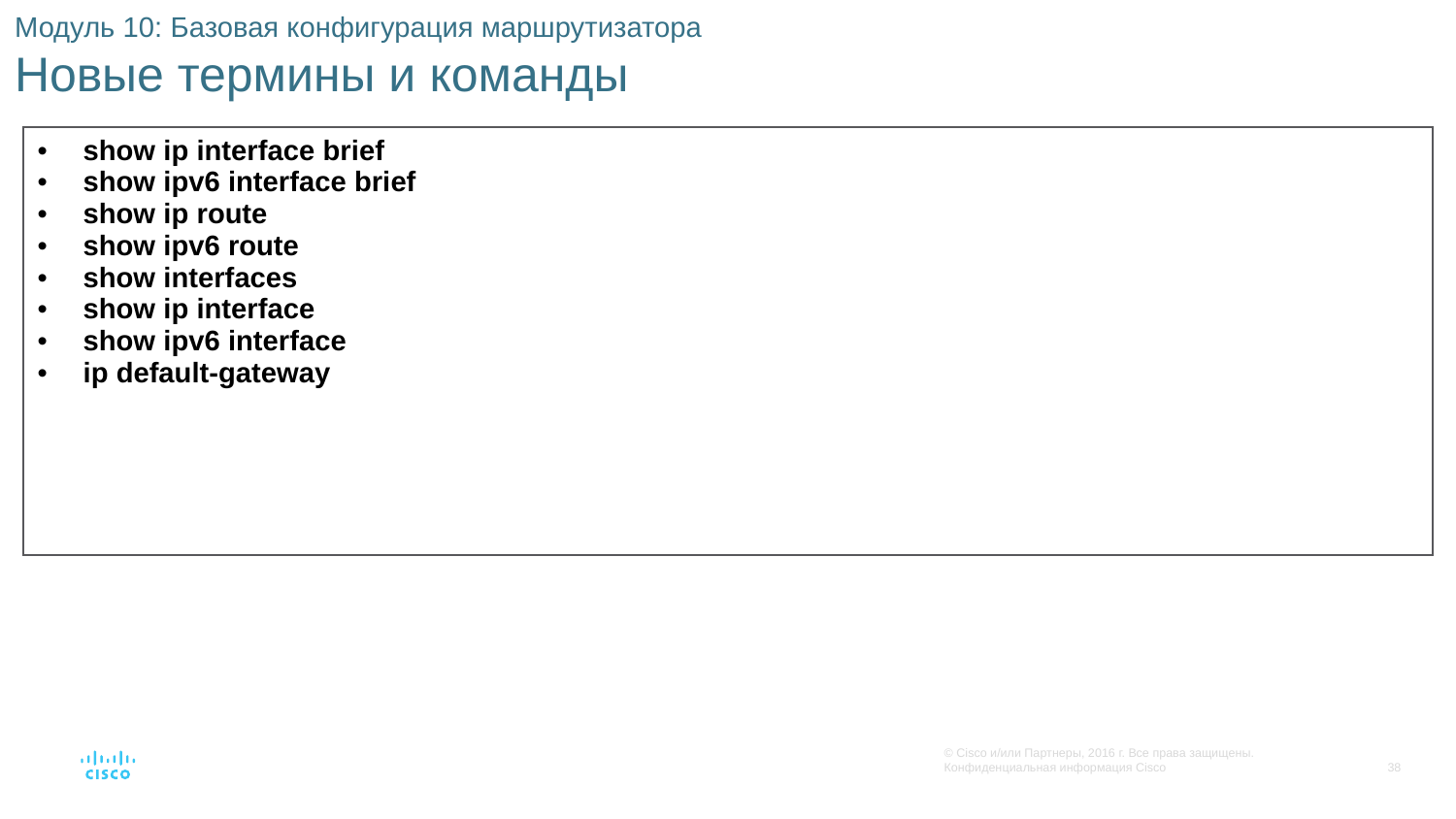

# Модуль 10: Базовая конфигурация маршрутизатора Новые термины и команды
| show ip interface brief show ipv6 interface brief show ip route show ipv6 route show interfaces show ip interface show ipv6 interface ip default-gateway |
| --- |